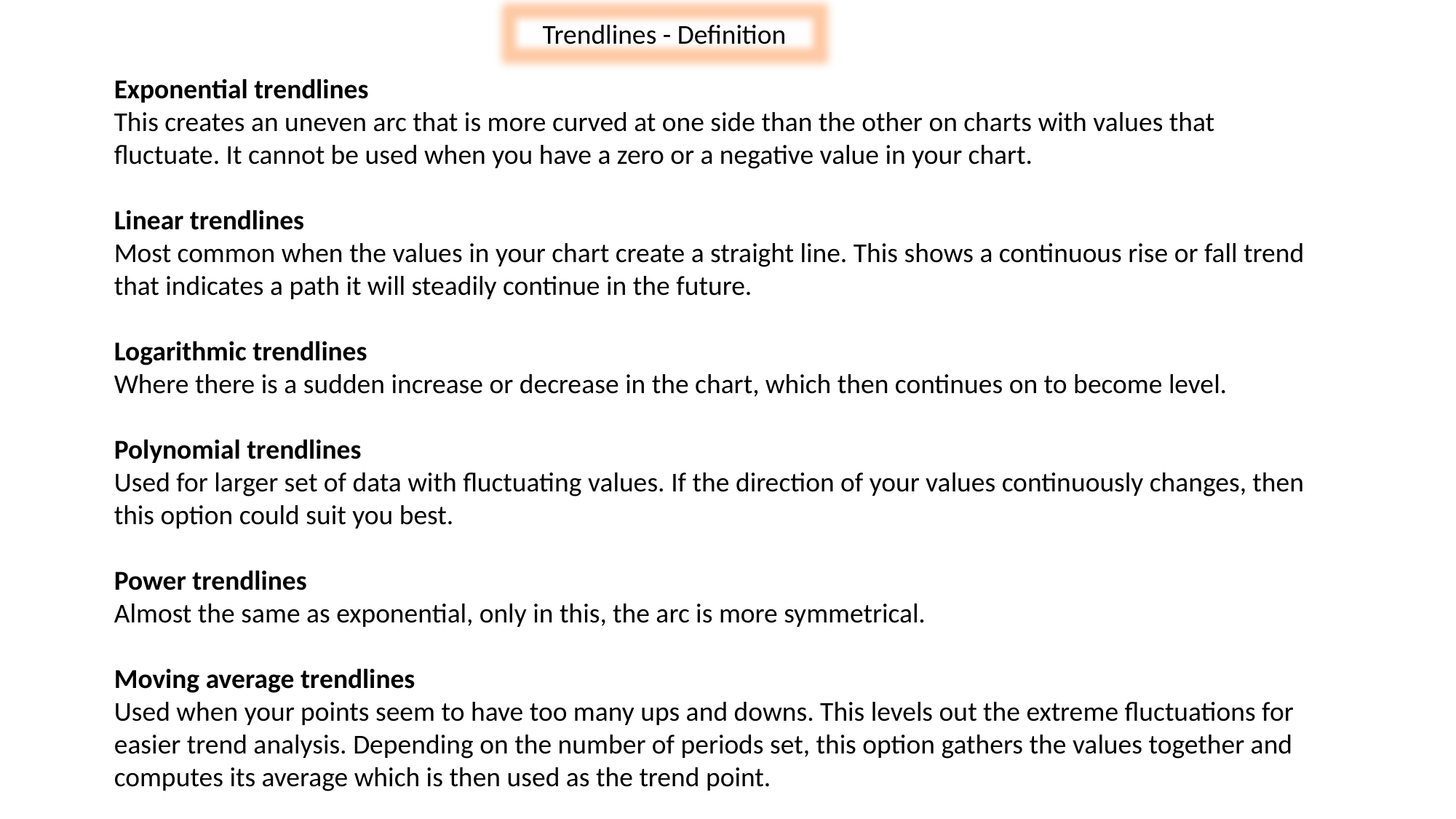

Trendlines - Definition
Exponential trendlines
This creates an uneven arc that is more curved at one side than the other on charts with values that fluctuate. It cannot be used when you have a zero or a negative value in your chart.

Linear trendlines
Most common when the values in your chart create a straight line. This shows a continuous rise or fall trend that indicates a path it will steadily continue in the future.

Logarithmic trendlines
Where there is a sudden increase or decrease in the chart, which then continues on to become level.

Polynomial trendlines
Used for larger set of data with fluctuating values. If the direction of your values continuously changes, then this option could suit you best.

Power trendlines
Almost the same as exponential, only in this, the arc is more symmetrical.

Moving average trendlines
Used when your points seem to have too many ups and downs. This levels out the extreme fluctuations for easier trend analysis. Depending on the number of periods set, this option gathers the values together and computes its average which is then used as the trend point.